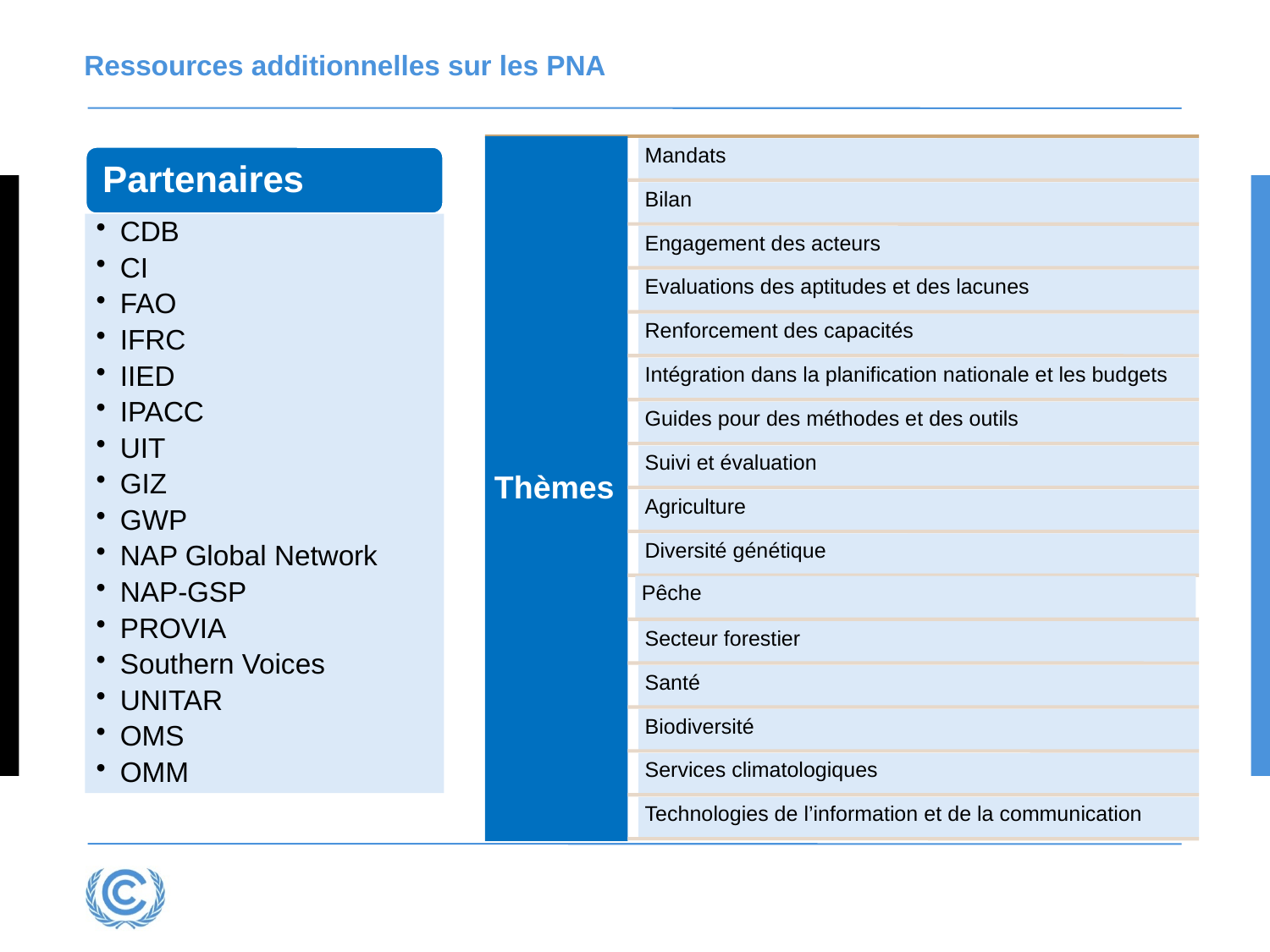

# Ressources additionnelles sur les PNA
Partenaires
CDB
CI
FAO
IFRC
IIED
IPACC
UIT
GIZ
GWP
NAP Global Network
NAP-GSP
PROVIA
Southern Voices
UNITAR
OMS
OMM
Thèmes
Mandats
Bilan
Engagement des acteurs
Evaluations des aptitudes et des lacunes
Renforcement des capacités
Intégration dans la planification nationale et les budgets
Guides pour des méthodes et des outils
Suivi et évaluation
Agriculture
Diversité génétique
Pêche
Secteur forestier
Santé
Biodiversité
Services climatologiques
Technologies de l’information et de la communication